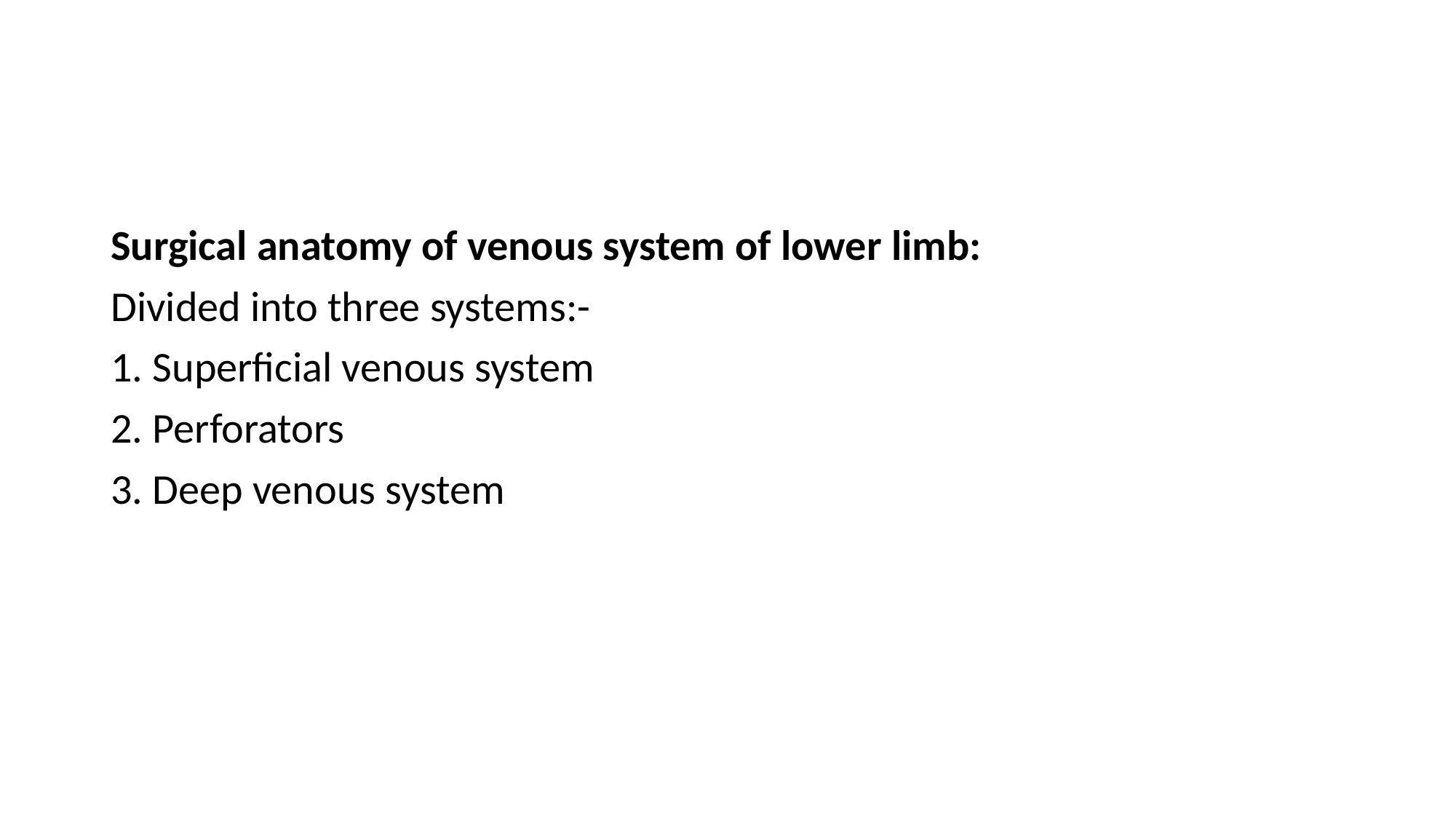

#
Surgical anatomy of venous system of lower limb:
Divided into three systems:-
1. Superficial venous system
2. Perforators
3. Deep venous system